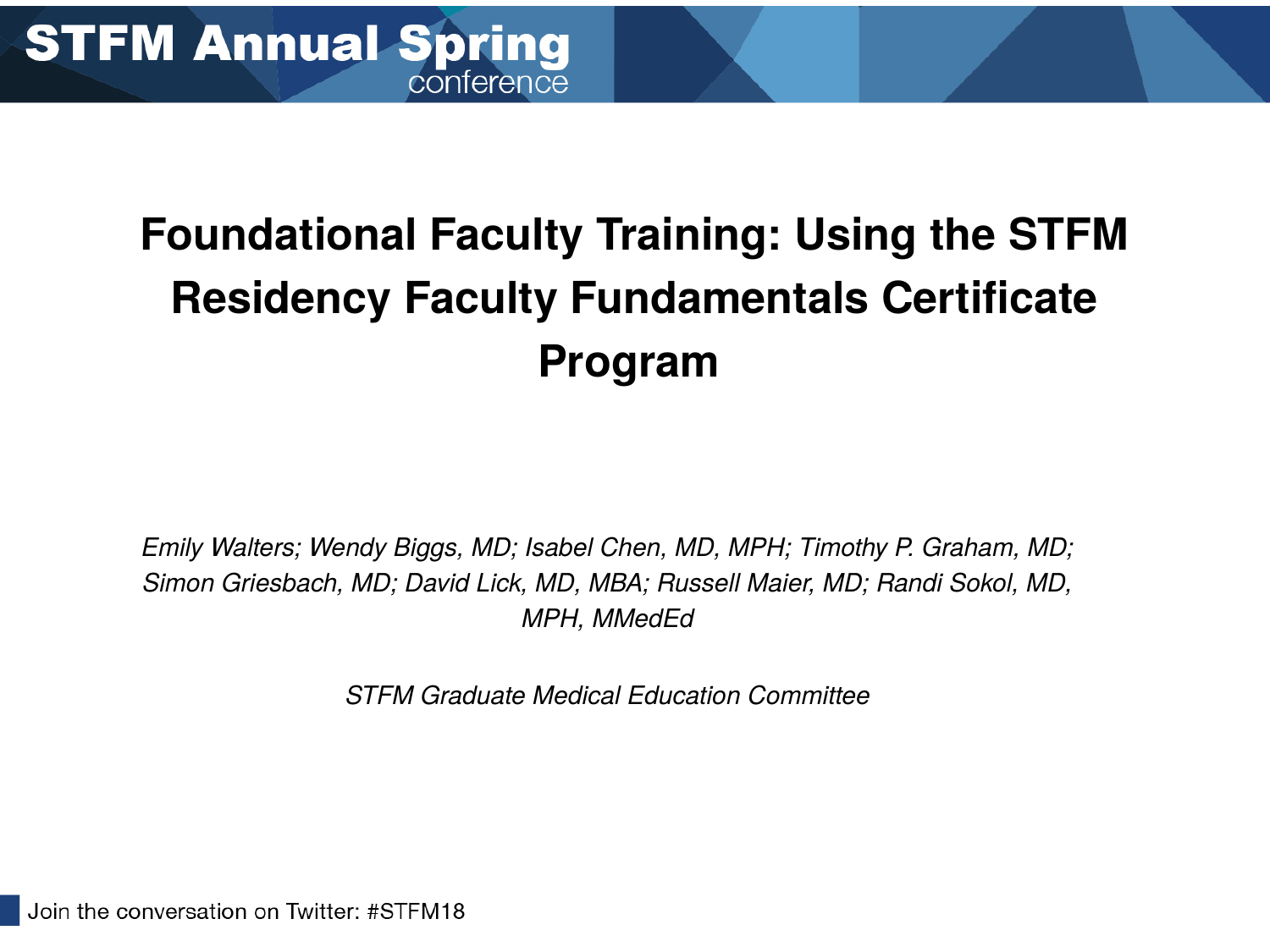

# Foundational Faculty Training: Using the STFM Residency Faculty Fundamentals Certificate Program
Emily Walters; Wendy Biggs, MD; Isabel Chen, MD, MPH; Timothy P. Graham, MD; Simon Griesbach, MD; David Lick, MD, MBA; Russell Maier, MD; Randi Sokol, MD, MPH, MMedEd
STFM Graduate Medical Education Committee